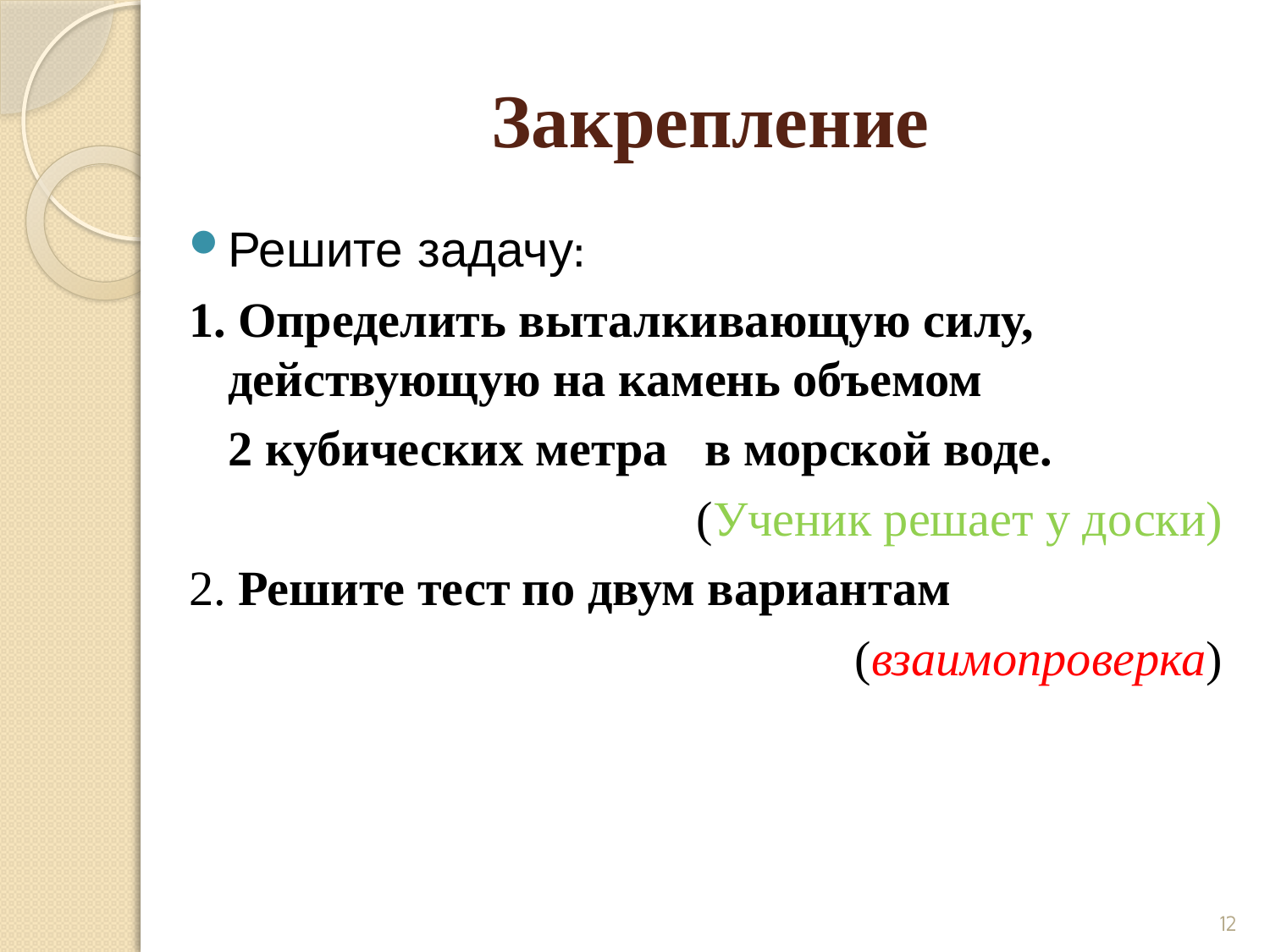

# Закрепление
Решите задачу:
1. Определить выталкивающую силу, действующую на камень объемом
	2 кубических метра   в морской воде.
(Ученик решает у доски)
2. Решите тест по двум вариантам
					(взаимопроверка)

12